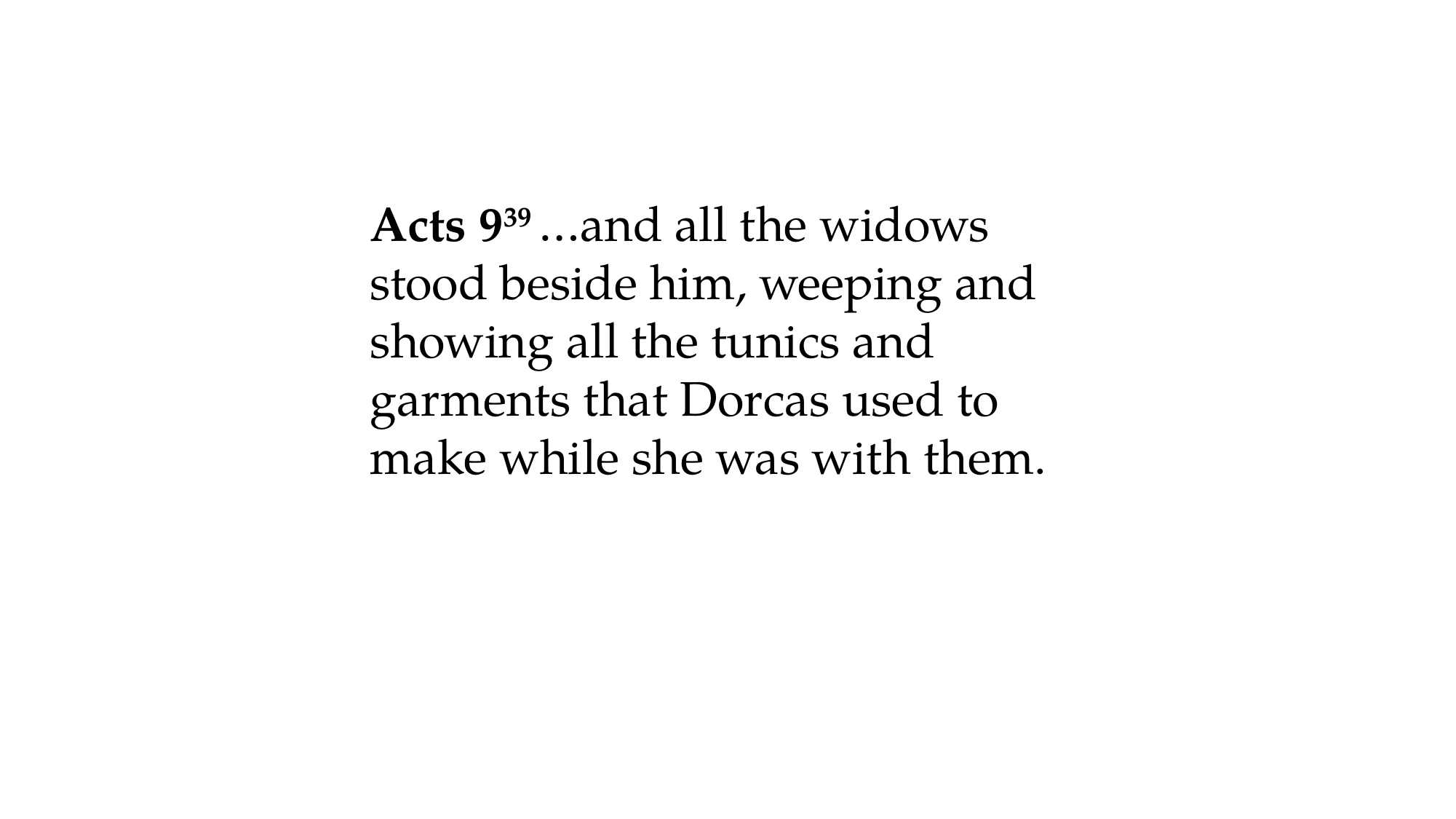

Acts 939 …and all the widows stood beside him, weeping and showing all the tunics and garments that Dorcas used to make while she was with them.